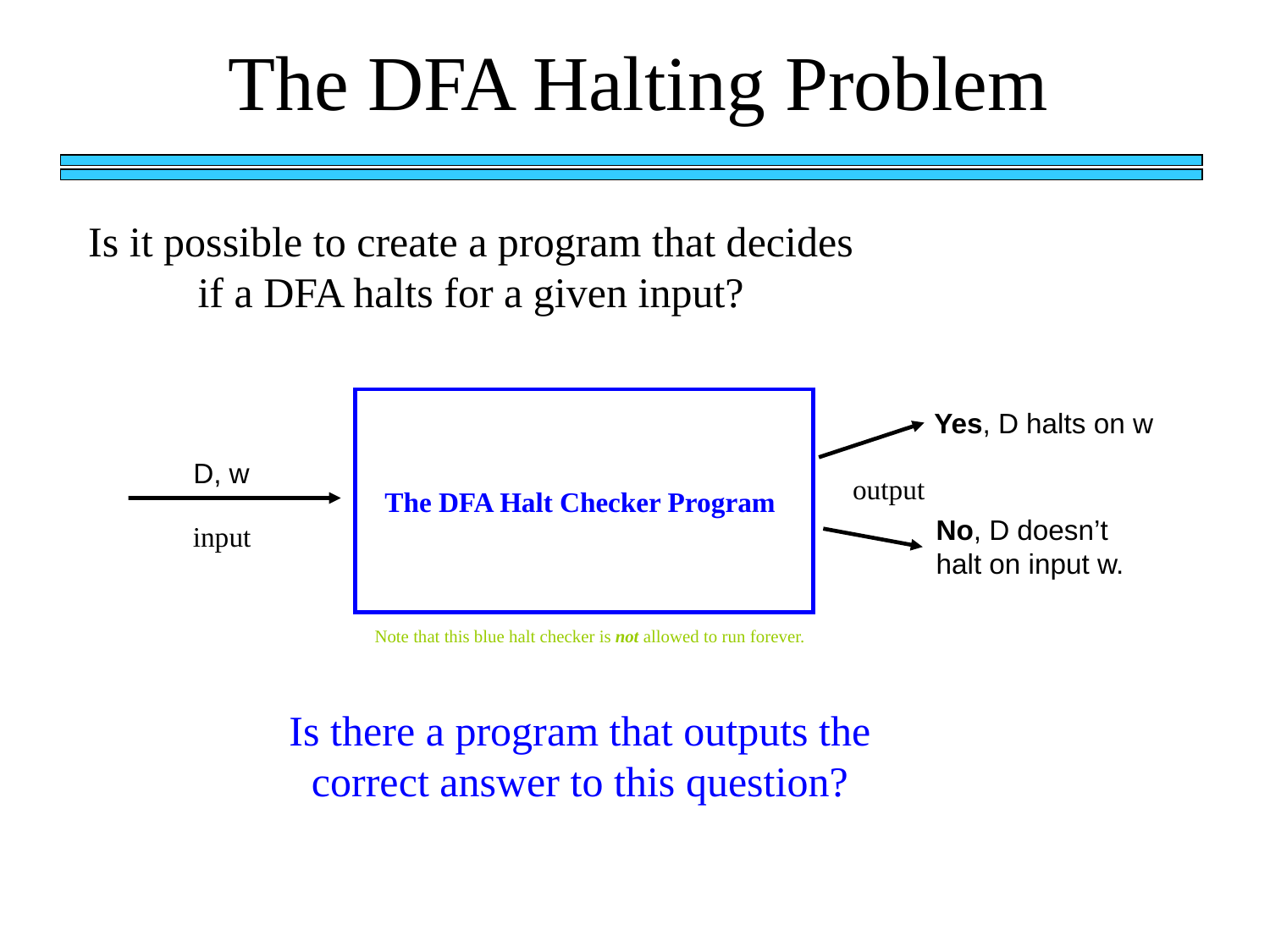

The DFA Halting Problem

Is it possible to create a program that decides if a DFA halts for a given input?

Yes, D halts on w

D, w
output
The DFA Halt Checker Program

No, D doesn’t halt on input w.
input

Note that this blue halt checker is not allowed to run forever.
Is there a program that outputs the correct answer to this question?